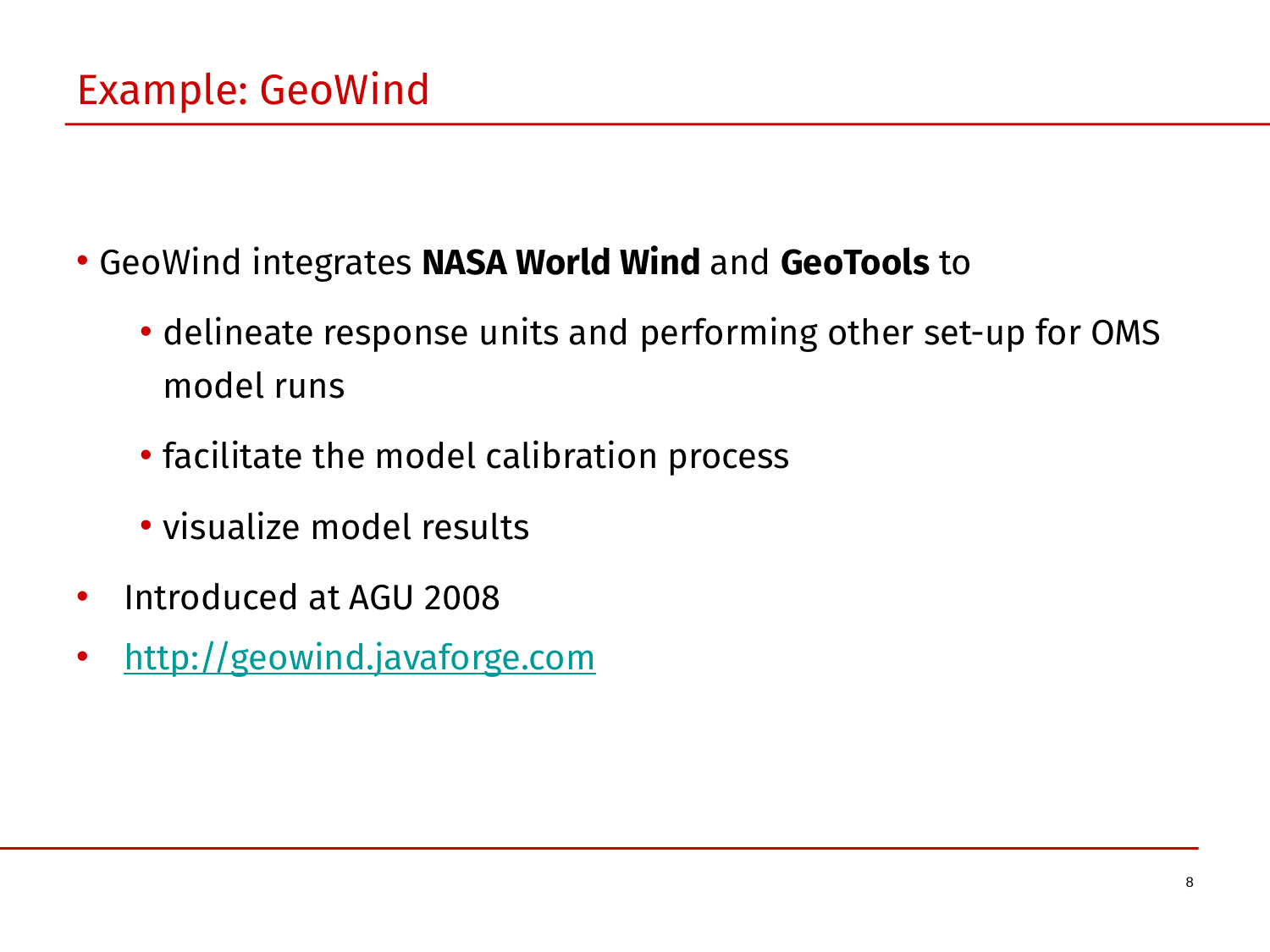

# Example: GeoWind
GeoWind integrates NASA World Wind and GeoTools to
delineate response units and performing other set-up for OMS model runs
facilitate the model calibration process
visualize model results
Introduced at AGU 2008
http://geowind.javaforge.com

8